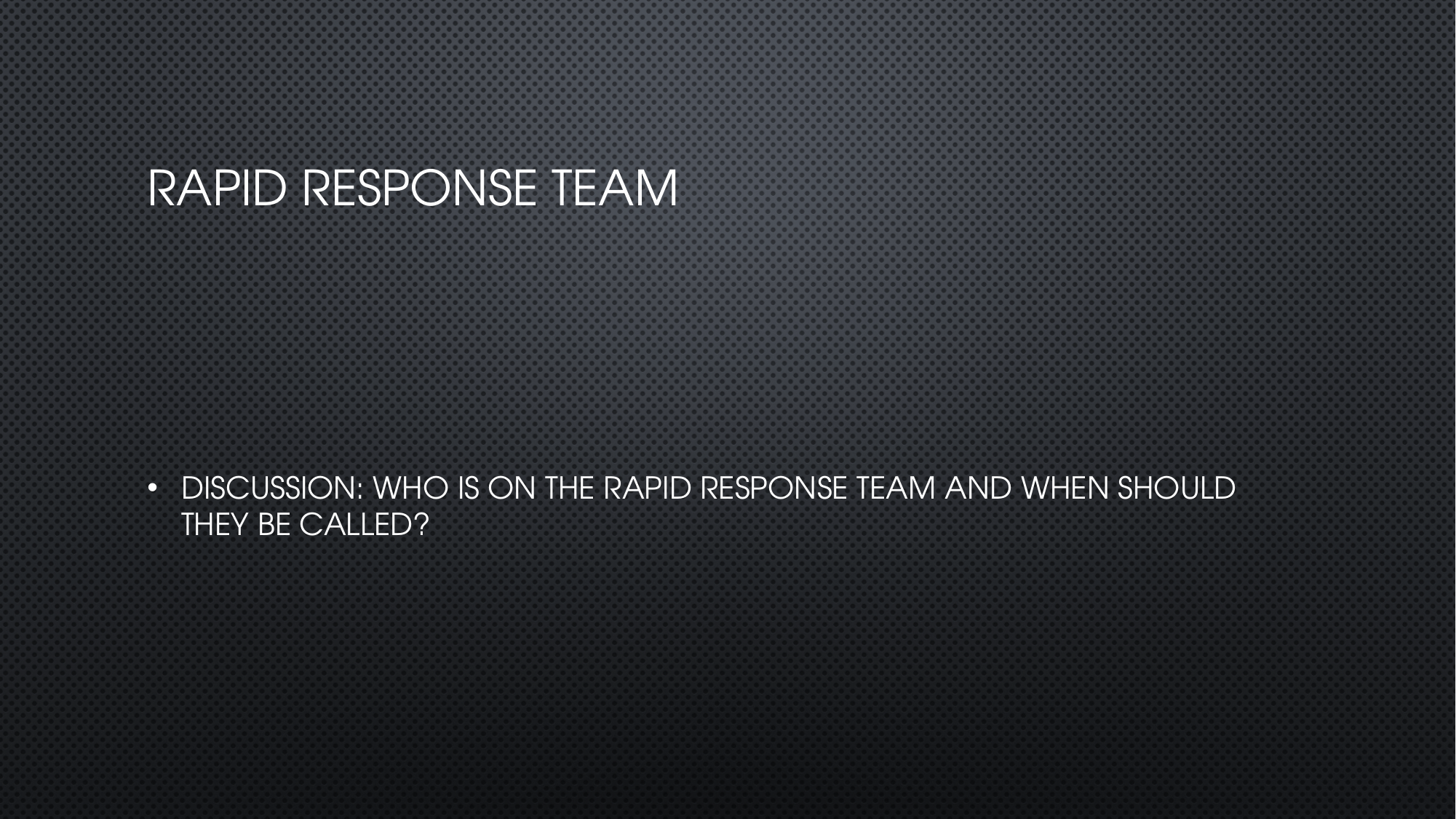

# Rapid Response Team
DISCUSSION: Who is on the rapid response team and when should they be called?